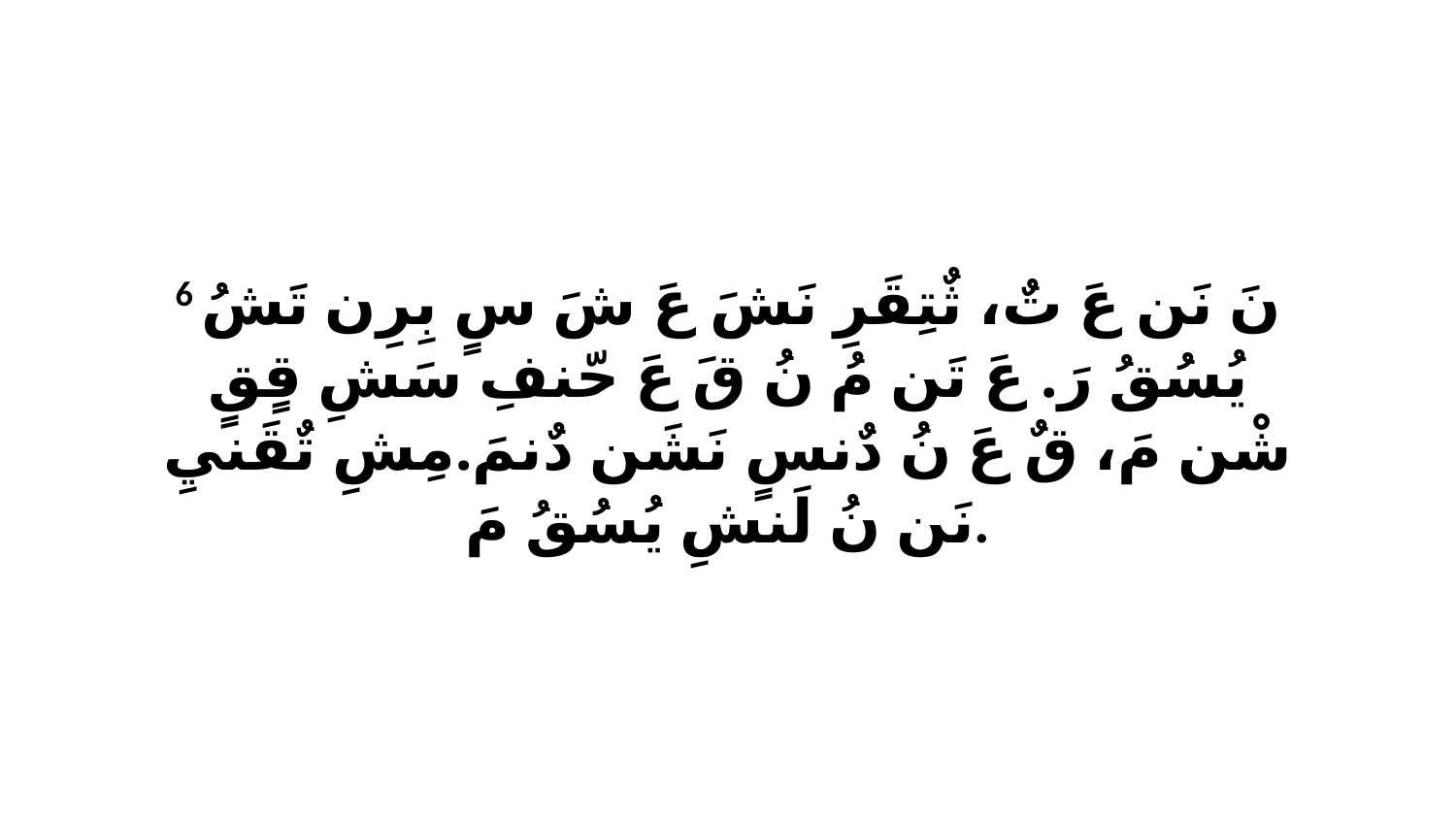

6 نَ نَن عَ تٌ، ثٌتِقَرِ نَشَ عَ شَ سٍ بِرِن تَشُ يُسُقُ رَ. عَ تَن مُ نُ قَ عَ حّنفِ سَشِ قٍقٍ شْن مَ، قٌ عَ نُ دٌنسٍ نَشَن دٌنمَ.مِشِ تٌقَنيِ نَن نُ لَنشِ يُسُقُ مَ.